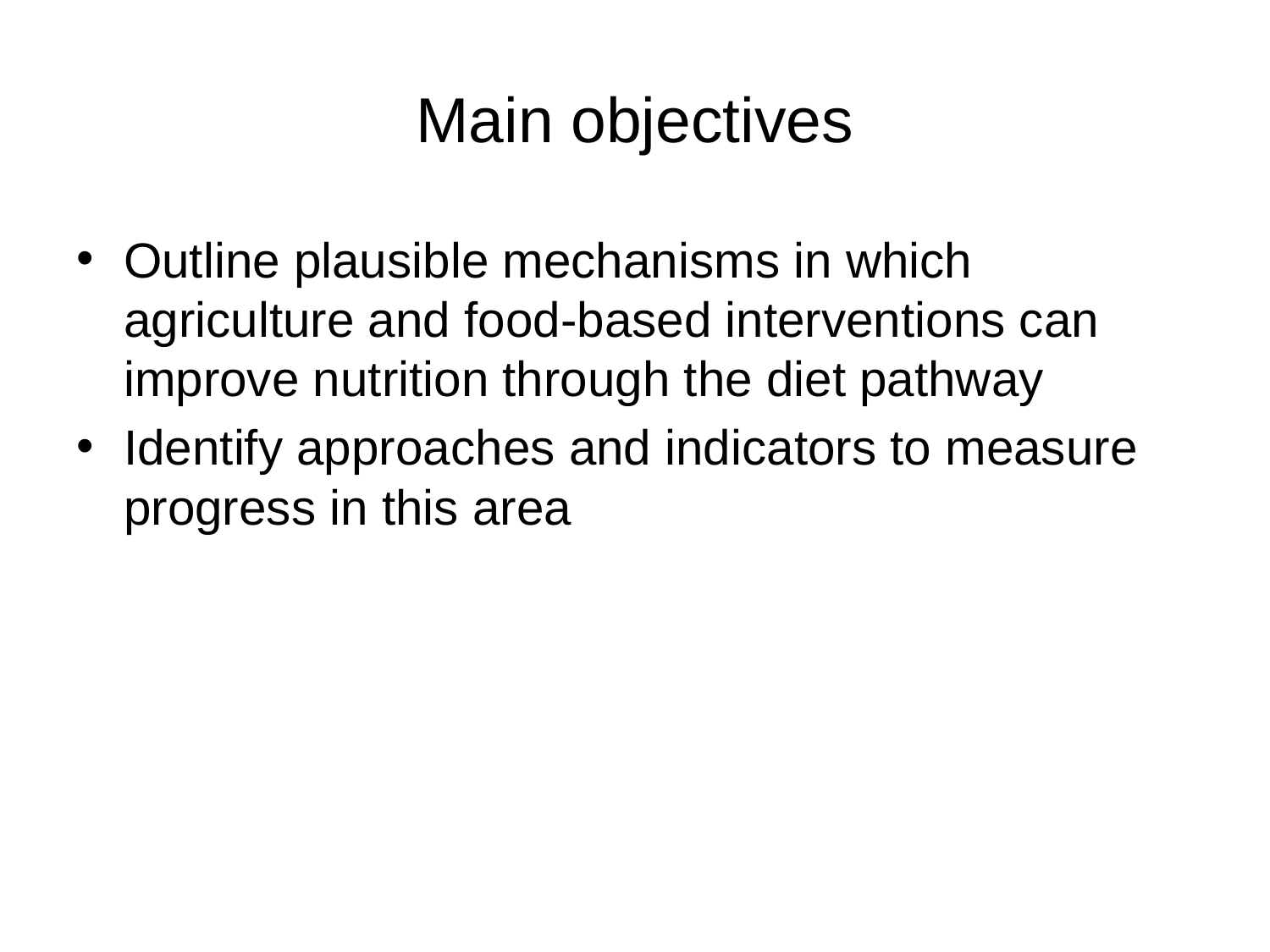

# Main objectives
Outline plausible mechanisms in which agriculture and food-based interventions can improve nutrition through the diet pathway
Identify approaches and indicators to measure progress in this area